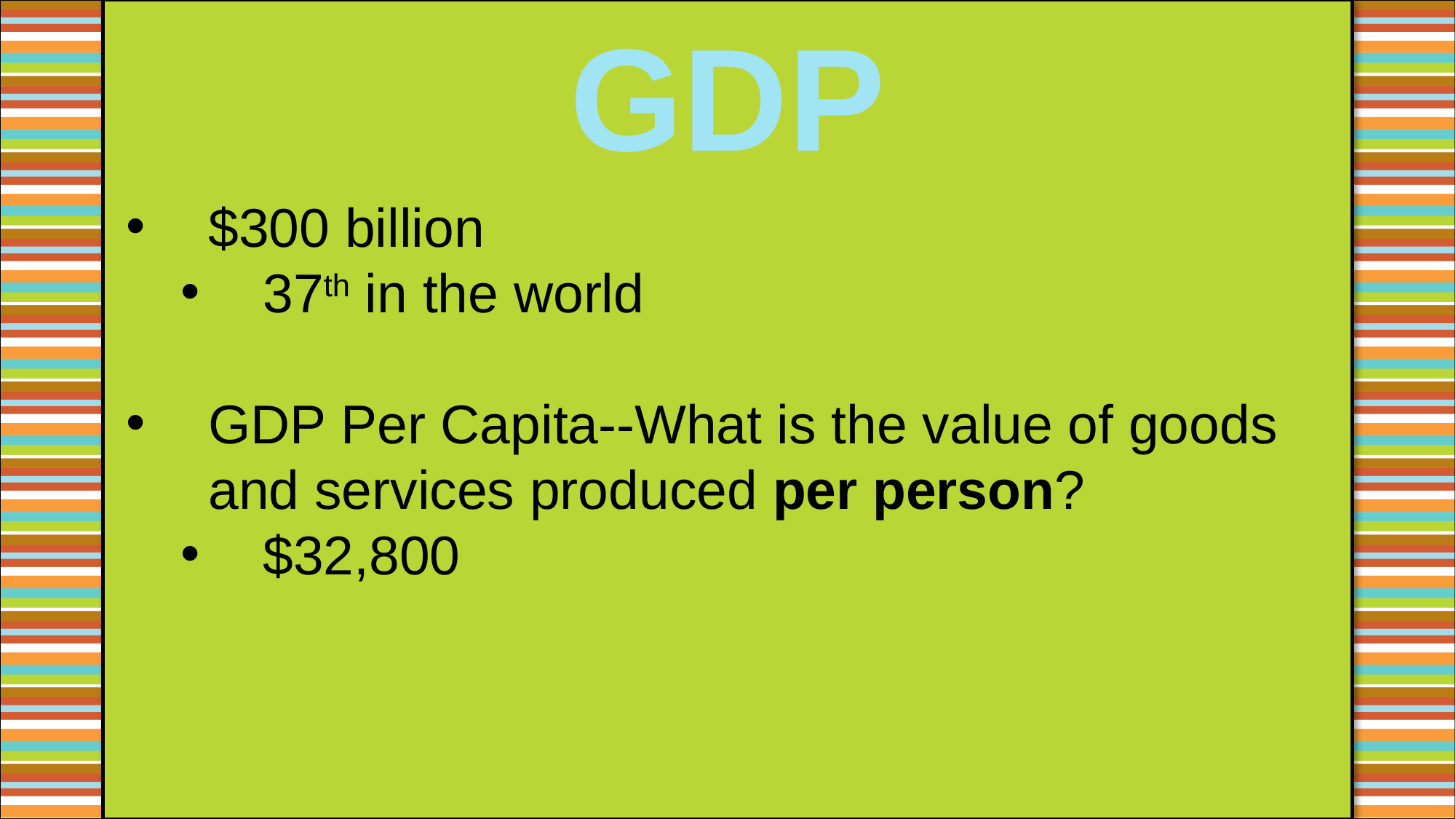

GDP
$300 billion
37th in the world

GDP Per Capita--What is the value of goods and services produced per person?
$32,800